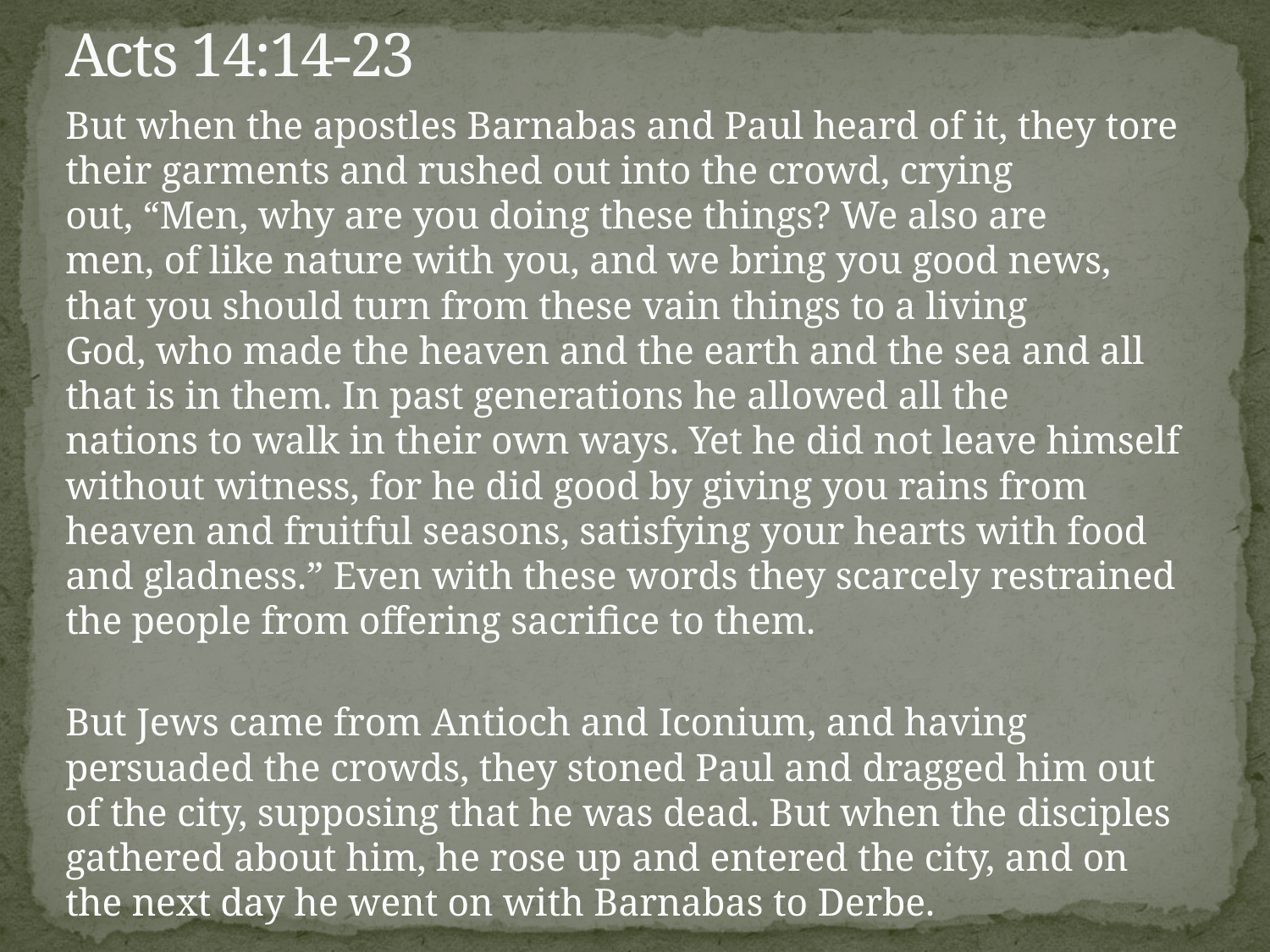

# Acts 14:14-23
But when the apostles Barnabas and Paul heard of it, they tore their garments and rushed out into the crowd, crying out, “Men, why are you doing these things? We also are men, of like nature with you, and we bring you good news, that you should turn from these vain things to a living God, who made the heaven and the earth and the sea and all that is in them. In past generations he allowed all the nations to walk in their own ways. Yet he did not leave himself without witness, for he did good by giving you rains from heaven and fruitful seasons, satisfying your hearts with food and gladness.” Even with these words they scarcely restrained the people from offering sacrifice to them.

But Jews came from Antioch and Iconium, and having persuaded the crowds, they stoned Paul and dragged him out of the city, supposing that he was dead. But when the disciples gathered about him, he rose up and entered the city, and on the next day he went on with Barnabas to Derbe.